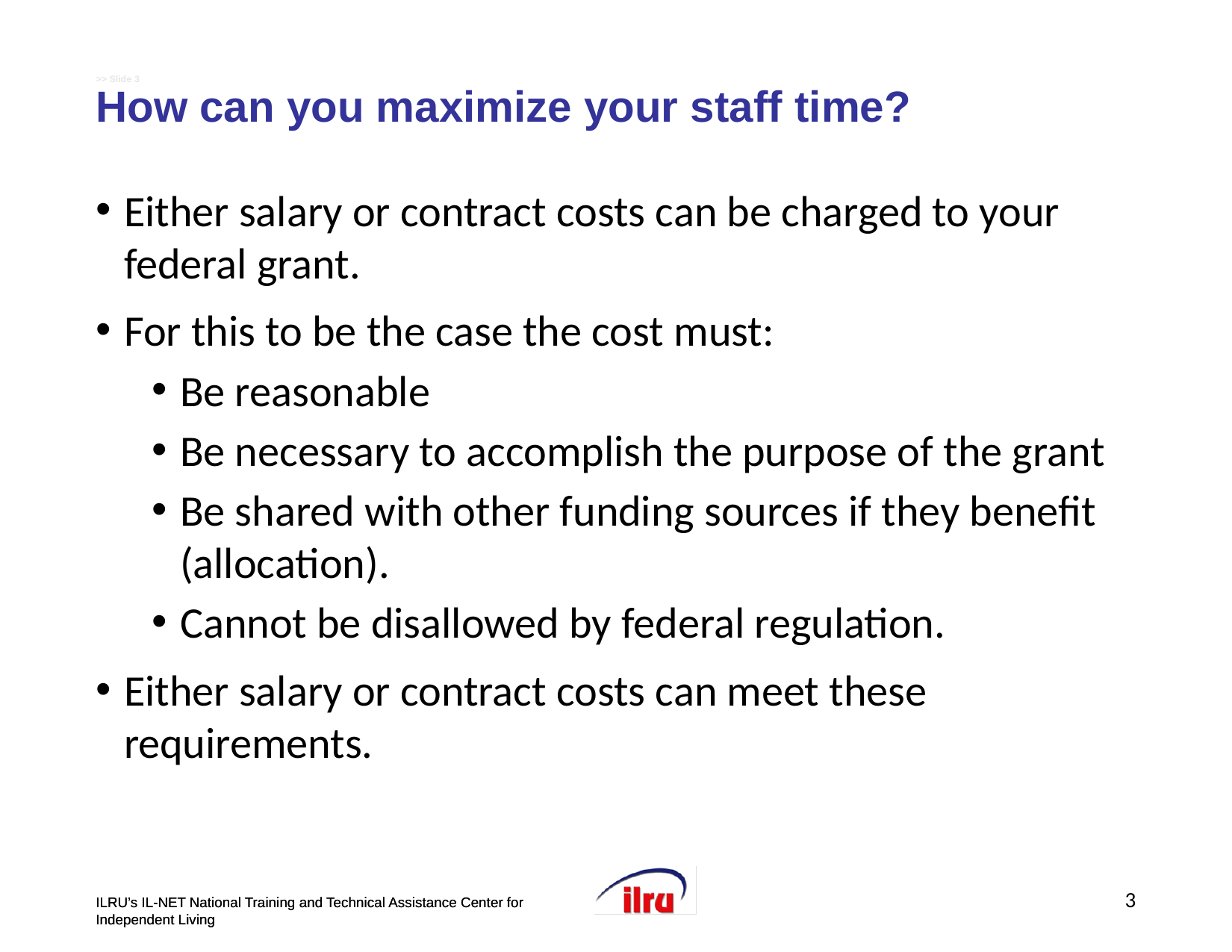

# >> Slide 3 How can you maximize your staff time?
Either salary or contract costs can be charged to your federal grant.
For this to be the case the cost must:
Be reasonable
Be necessary to accomplish the purpose of the grant
Be shared with other funding sources if they benefit (allocation).
Cannot be disallowed by federal regulation.
Either salary or contract costs can meet these requirements.

3